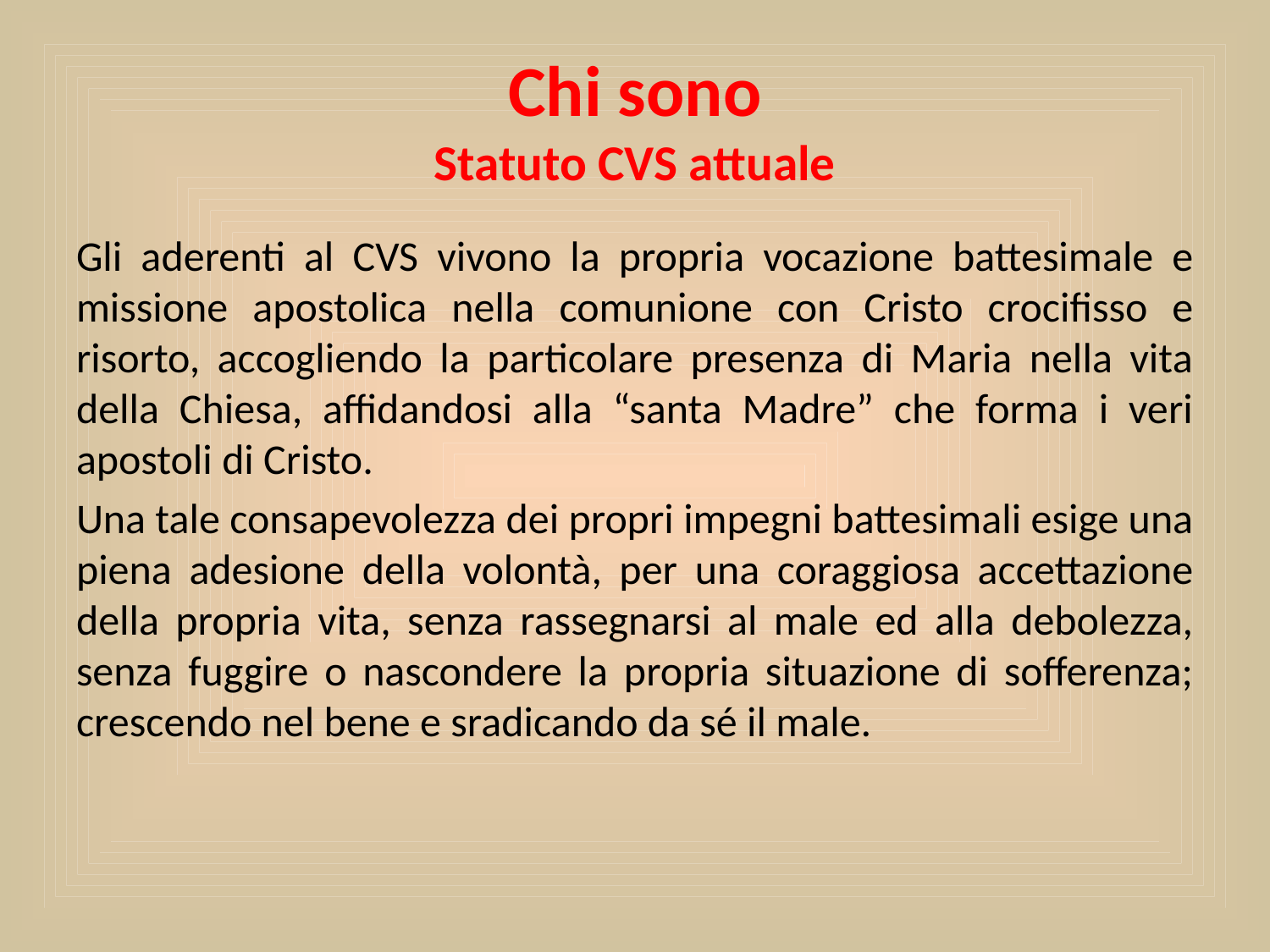

# Chi sono Statuto CVS attuale
Gli aderenti al CVS vivono la propria vocazione battesimale e missione apostolica nella comunione con Cristo crocifisso e risorto, accogliendo la particolare presenza di Maria nella vita della Chiesa, affidandosi alla “santa Madre” che forma i veri apostoli di Cristo.
Una tale consapevolezza dei propri impegni battesimali esige una piena adesione della volontà, per una coraggiosa accettazione della propria vita, senza rassegnarsi al male ed alla debolezza, senza fuggire o nascondere la propria situazione di sofferenza; crescendo nel bene e sradicando da sé il male.